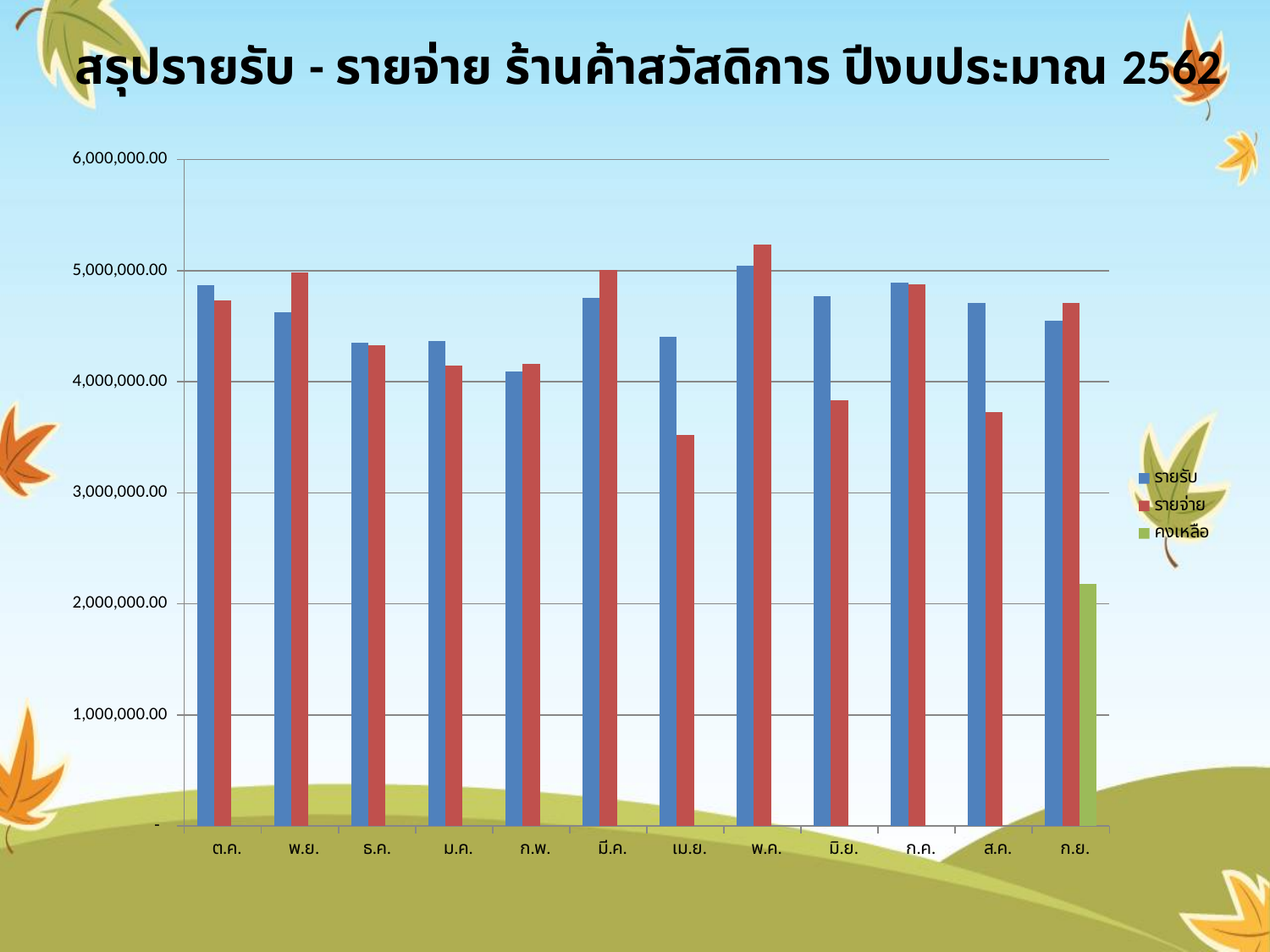

สรุปรายรับ - รายจ่าย ร้านค้าสวัสดิการ ปีงบประมาณ 2562

### Chart

| Category | รายรับ | รายจ่าย | คงเหลือ |
|---|---|---|---|
|   ต.ค. | 4870402.0 | 4729739.75 | None |
|   พ.ย. | 4626971.0 | 4979829.0 | None |
|  ธ.ค.  | 4351446.82 | 4327238.0 | None |
|   ม.ค. | 4364102.0 | 4143655.0 | None |
|   ก.พ. | 4091280.0 | 4160436.0 | None |
|   มี.ค. | 4756059.0 | 5003574.5 | None |
|   เม.ย. | 4406893.0 | 3519985.0 | None |
|   พ.ค. | 5047215.0 | 5238134.0 | None |
|   มิ.ย. | 4768835.03 | 3835542.0 | None |
|   ก.ค. | 4890915.0 | 4880097.0 | None |
|   ส.ค. | 4705402.0 | 3729177.0 | None |
|   ก.ย. | 4550204.0 | 4706487.0 | 2175830.6 |